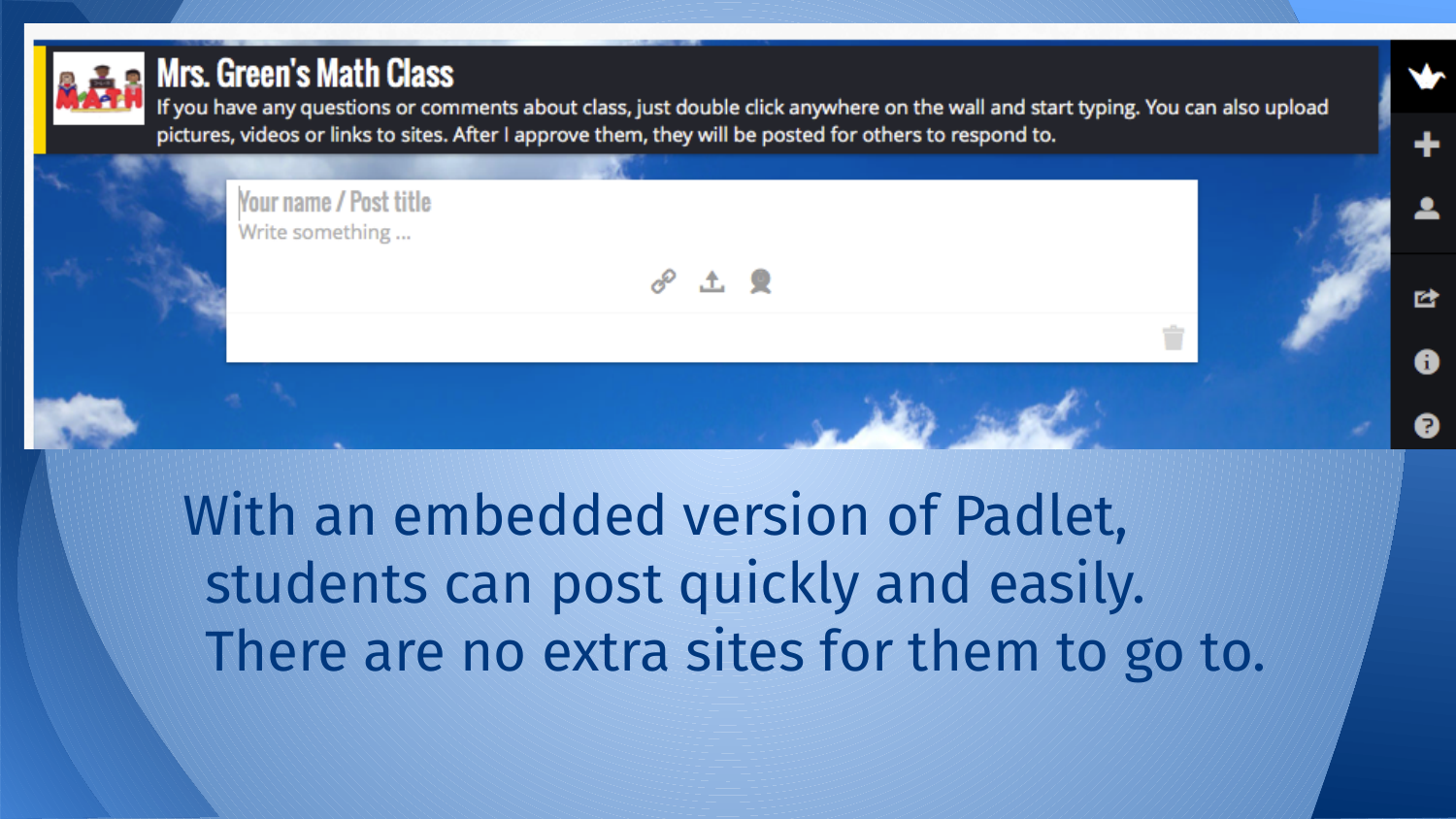

With an embedded version of Padlet, students can post quickly and easily.  There are no extra sites for them to go to.